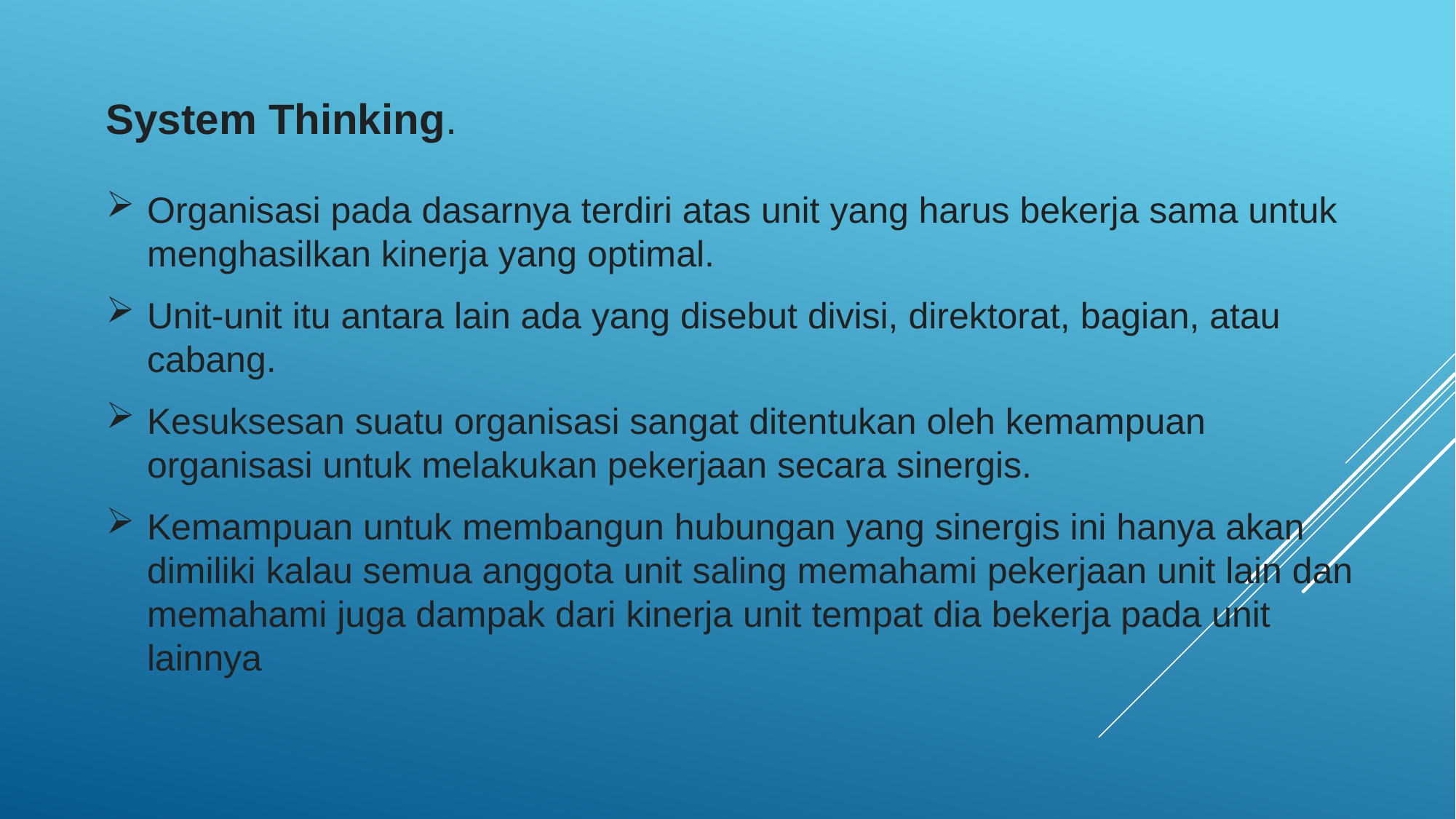

System Thinking.

Organisasi pada dasarnya terdiri atas unit yang harus bekerja sama untuk menghasilkan kinerja yang optimal.
Unit-unit itu antara lain ada yang disebut divisi, direktorat, bagian, atau cabang.
Kesuksesan suatu organisasi sangat ditentukan oleh kemampuan organisasi untuk melakukan pekerjaan secara sinergis.
Kemampuan untuk membangun hubungan yang sinergis ini hanya akan dimiliki kalau semua anggota unit saling memahami pekerjaan unit lain dan memahami juga dampak dari kinerja unit tempat dia bekerja pada unit lainnya